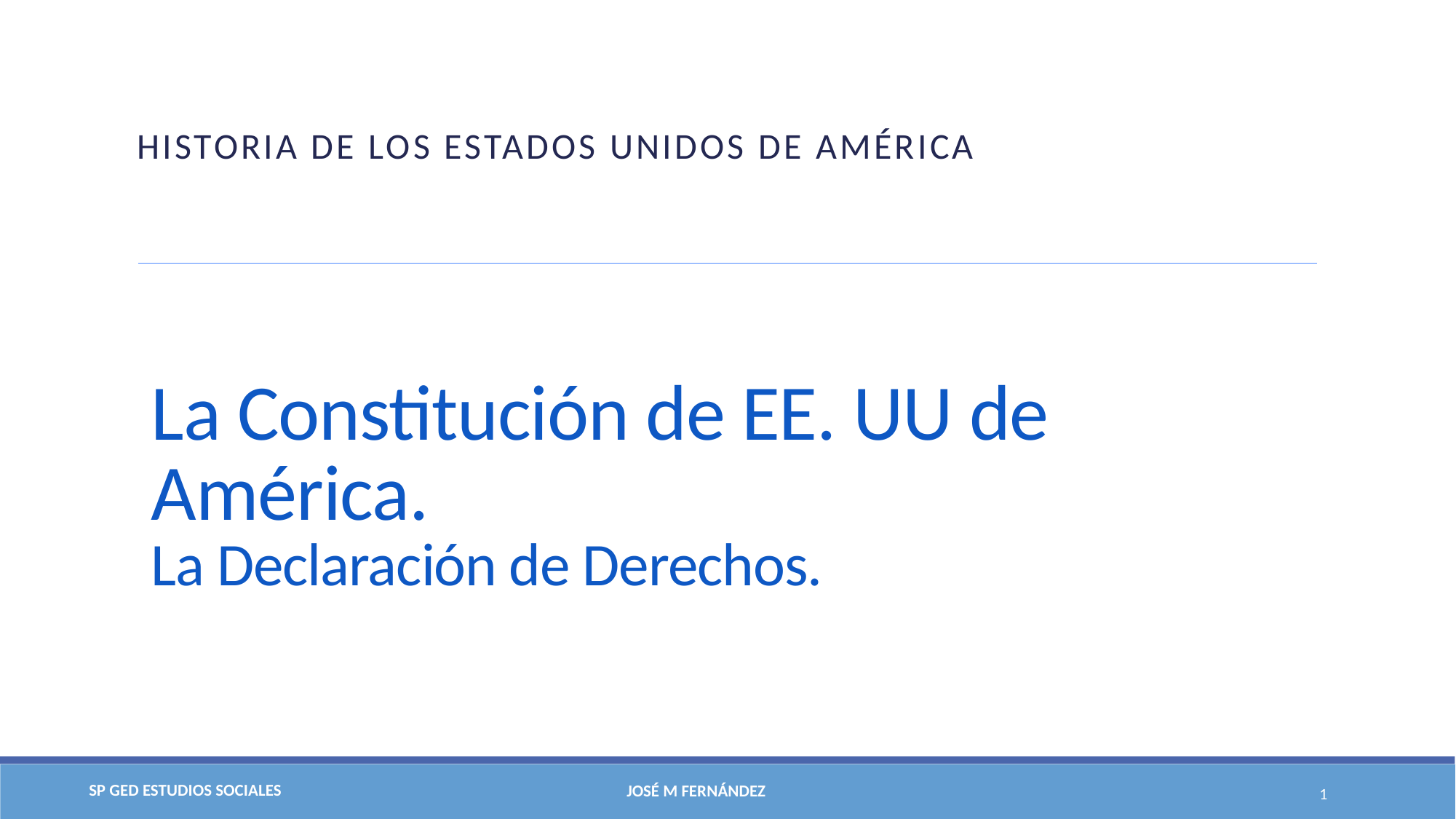

historia de los estados unidos de américa
# La Constitución de EE. UU de América. La Declaración de Derechos.
José M Fernández
1